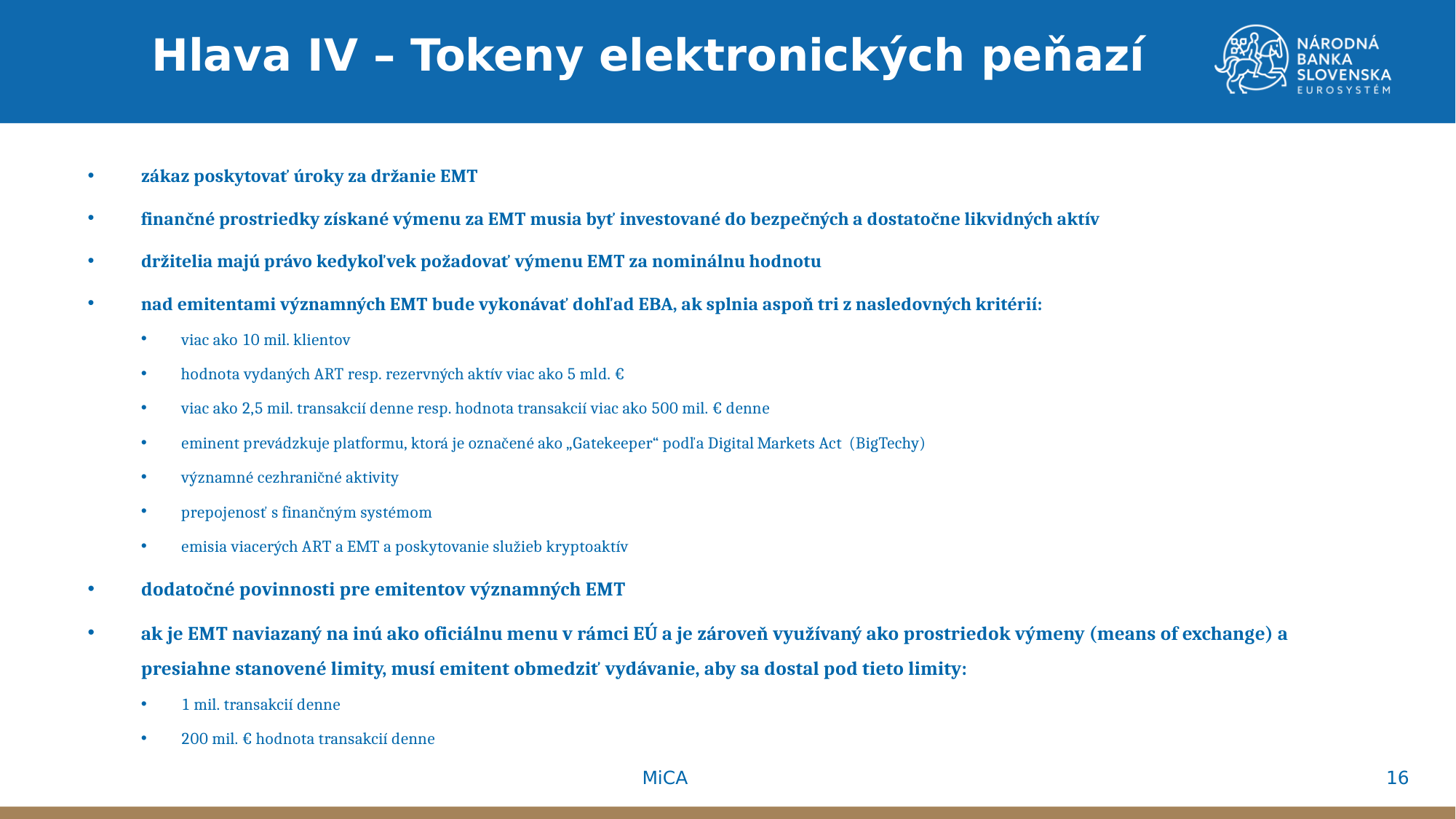

Hlava IV – Tokeny elektronických peňazí
zákaz poskytovať úroky za držanie EMT
finančné prostriedky získané výmenu za EMT musia byť investované do bezpečných a dostatočne likvidných aktív
držitelia majú právo kedykoľvek požadovať výmenu EMT za nominálnu hodnotu
nad emitentami významných EMT bude vykonávať dohľad EBA, ak splnia aspoň tri z nasledovných kritérií:
viac ako 10 mil. klientov
hodnota vydaných ART resp. rezervných aktív viac ako 5 mld. €
viac ako 2,5 mil. transakcií denne resp. hodnota transakcií viac ako 500 mil. € denne
eminent prevádzkuje platformu, ktorá je označené ako „Gatekeeper“ podľa Digital Markets Act  (BigTechy)
významné cezhraničné aktivity
prepojenosť s finančným systémom
emisia viacerých ART a EMT a poskytovanie služieb kryptoaktív
dodatočné povinnosti pre emitentov významných EMT
ak je EMT naviazaný na inú ako oficiálnu menu v rámci EÚ a je zároveň využívaný ako prostriedok výmeny (means of exchange) a presiahne stanovené limity, musí emitent obmedziť vydávanie, aby sa dostal pod tieto limity:
1 mil. transakcií denne
200 mil. € hodnota transakcií denne

16
MiCA